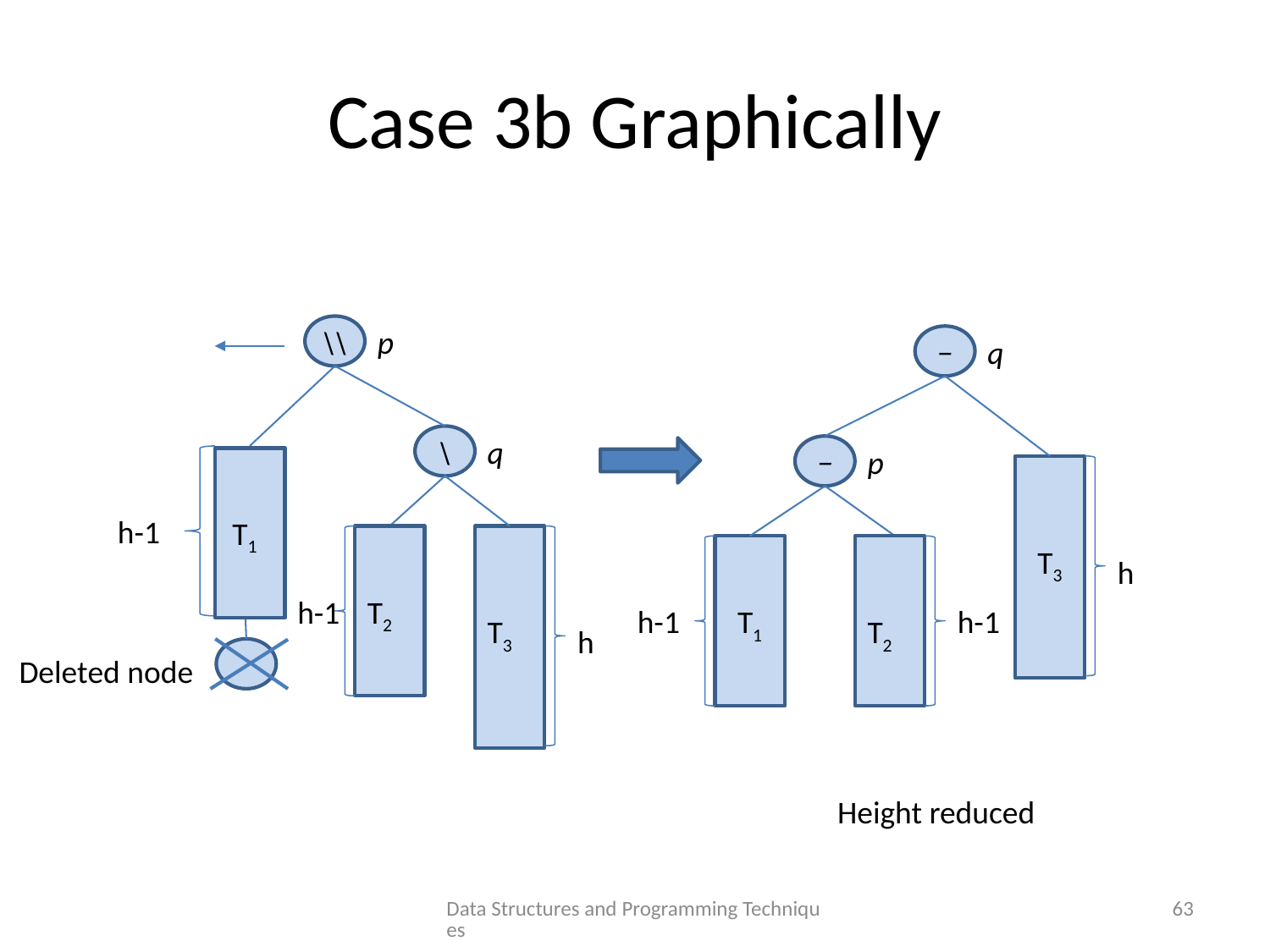

# Case 3b Graphically

\\
p

−
q

\
q

−
p

h-1
T1

T3
h
h-1
T2
h-1
T1
h-1
T2
T3
T2
h

Deleted node
Height reduced
Data Structures and Programming Techniques
63